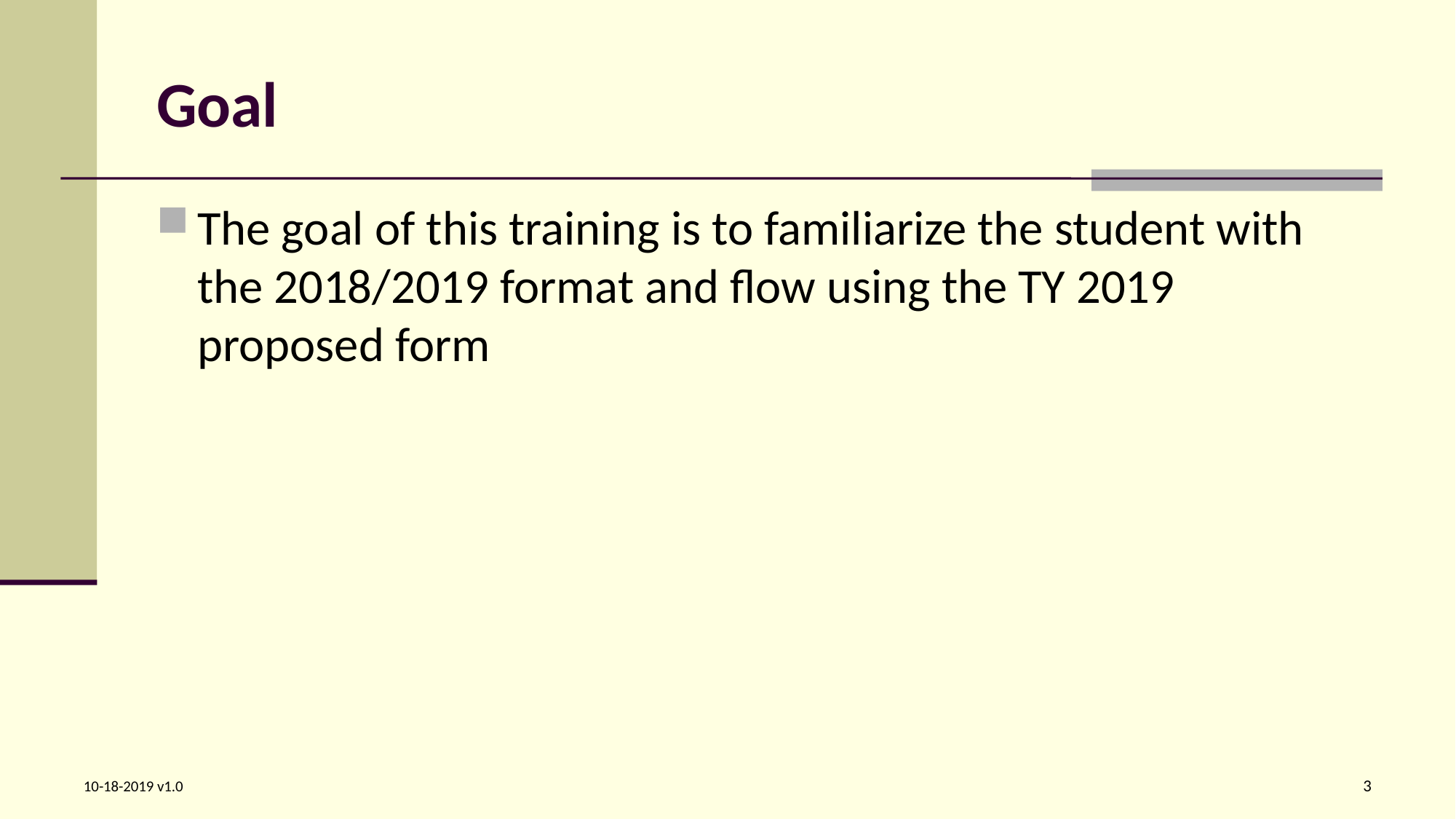

# Goal
The goal of this training is to familiarize the student with the 2018/2019 format and flow using the TY 2019 proposed form
3
10-18-2019 v1.0